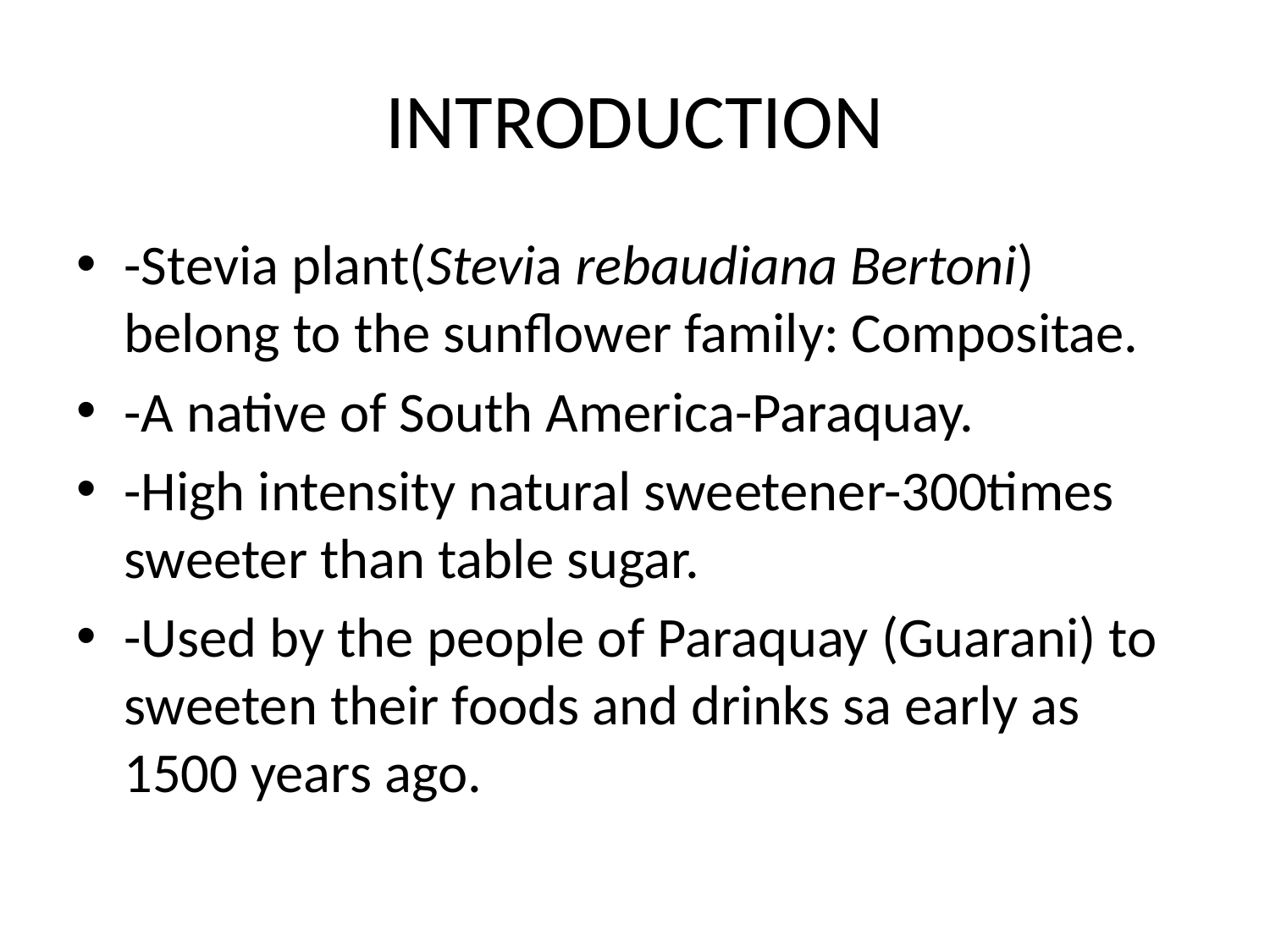

# INTRODUCTION
-Stevia plant(Stevia rebaudiana Bertoni) belong to the sunflower family: Compositae.
-A native of South America-Paraquay.
-High intensity natural sweetener-300times sweeter than table sugar.
-Used by the people of Paraquay (Guarani) to sweeten their foods and drinks sa early as 1500 years ago.